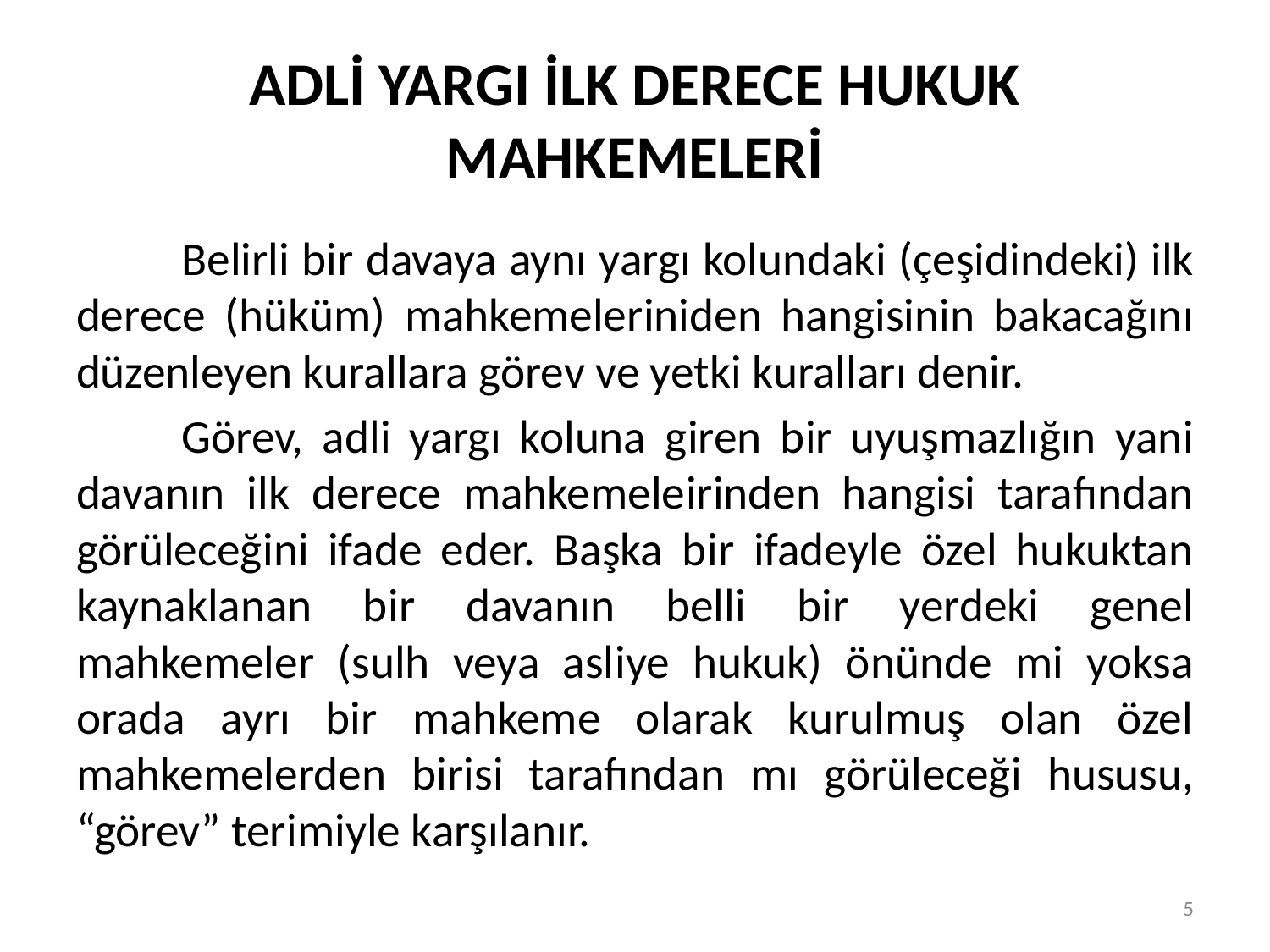

# ADLİ YARGI İLK DERECE HUKUK MAHKEMELERİ
	Belirli bir davaya aynı yargı kolundaki (çeşidindeki) ilk derece (hüküm) mahkemeleriniden hangisinin bakacağını düzenleyen kurallara görev ve yetki kuralları denir.
	Görev, adli yargı koluna giren bir uyuşmazlığın yani davanın ilk derece mahkemeleirinden hangisi tarafından görüleceğini ifade eder. Başka bir ifadeyle özel hukuktan kaynaklanan bir davanın belli bir yerdeki genel mahkemeler (sulh veya asliye hukuk) önünde mi yoksa orada ayrı bir mahkeme olarak kurulmuş olan özel mahkemelerden birisi tarafından mı görüleceği hususu, “görev” terimiyle karşılanır.

5